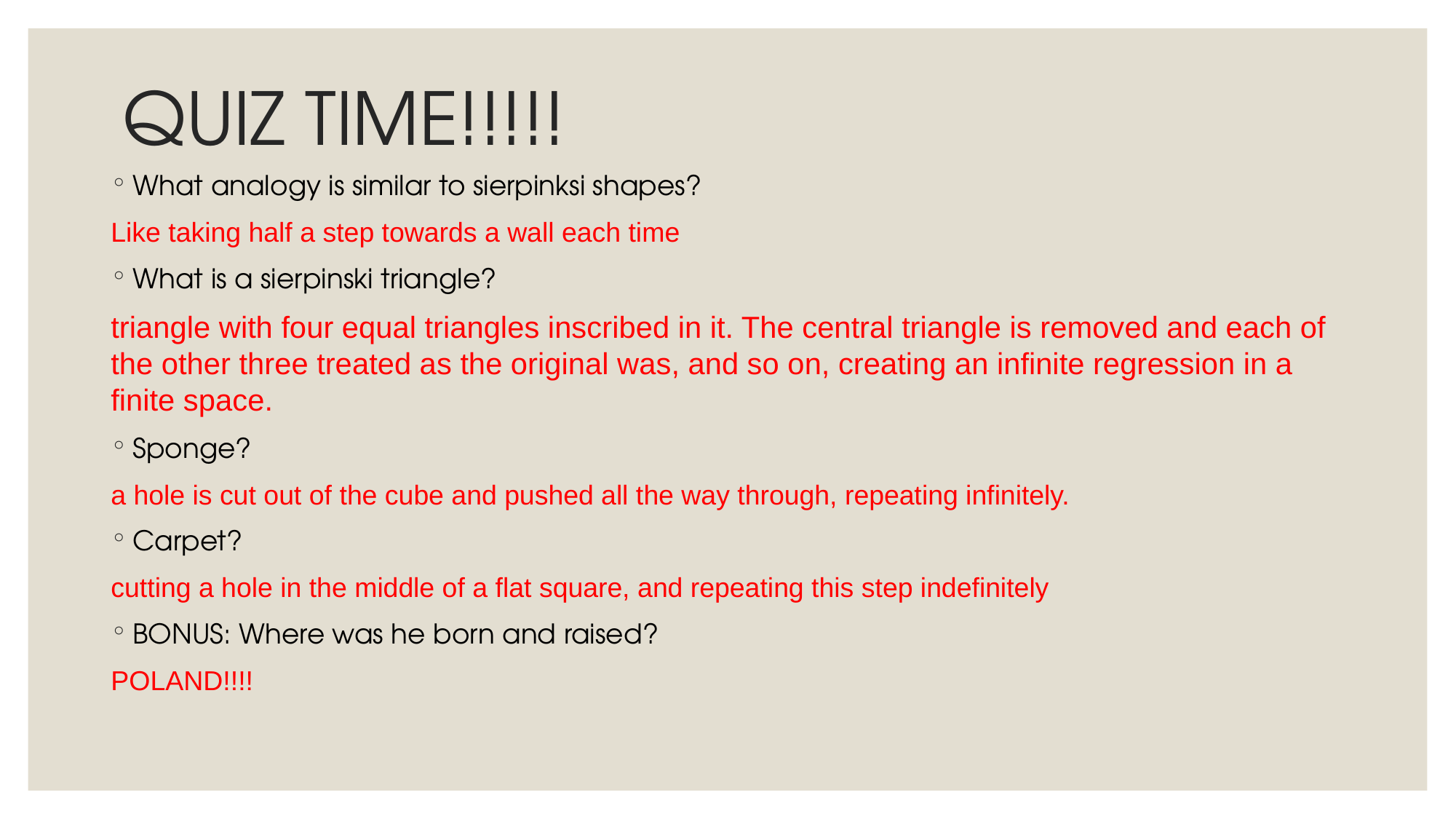

# QUIZ TIME!!!!!
What analogy is similar to sierpinksi shapes?
Like taking half a step towards a wall each time
What is a sierpinski triangle?
triangle with four equal triangles inscribed in it. The central triangle is removed and each of the other three treated as the original was, and so on, creating an infinite regression in a finite space.
Sponge?
a hole is cut out of the cube and pushed all the way through, repeating infinitely.
Carpet?
cutting a hole in the middle of a flat square, and repeating this step indefinitely
BONUS: Where was he born and raised?
POLAND!!!!